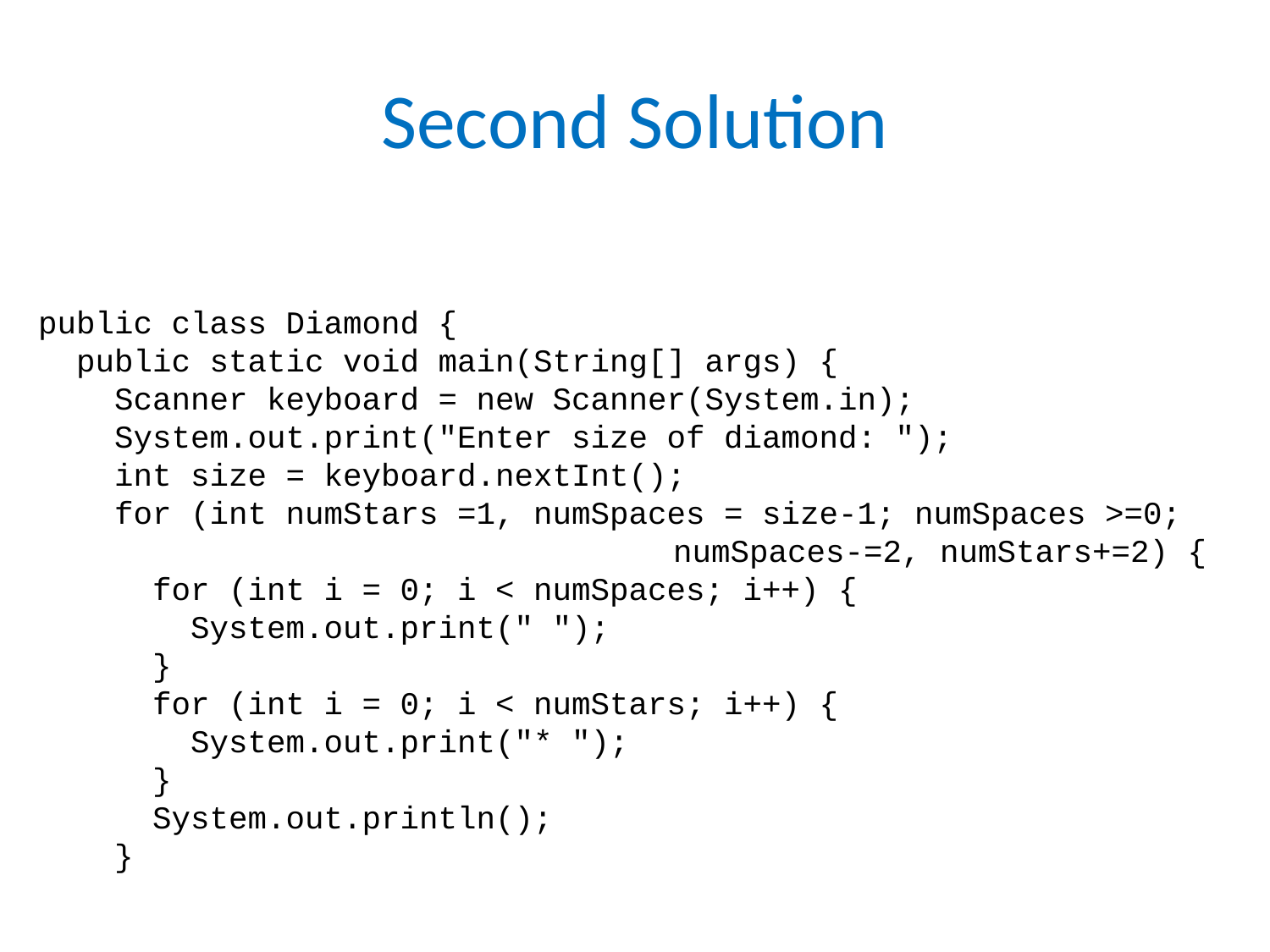

# Second Solution
public class Diamond {
  public static void main(String[] args) {
    Scanner keyboard = new Scanner(System.in);
    System.out.print("Enter size of diamond: ");
    int size = keyboard.nextInt();
    for (int numStars =1, numSpaces = size-1; numSpaces >=0;
					numSpaces-=2, numStars+=2) {
      for (int i = 0; i < numSpaces; i++) {
        System.out.print(" ");
      }
      for (int i = 0; i < numStars; i++) {
        System.out.print("* ");
      }
      System.out.println();
    }